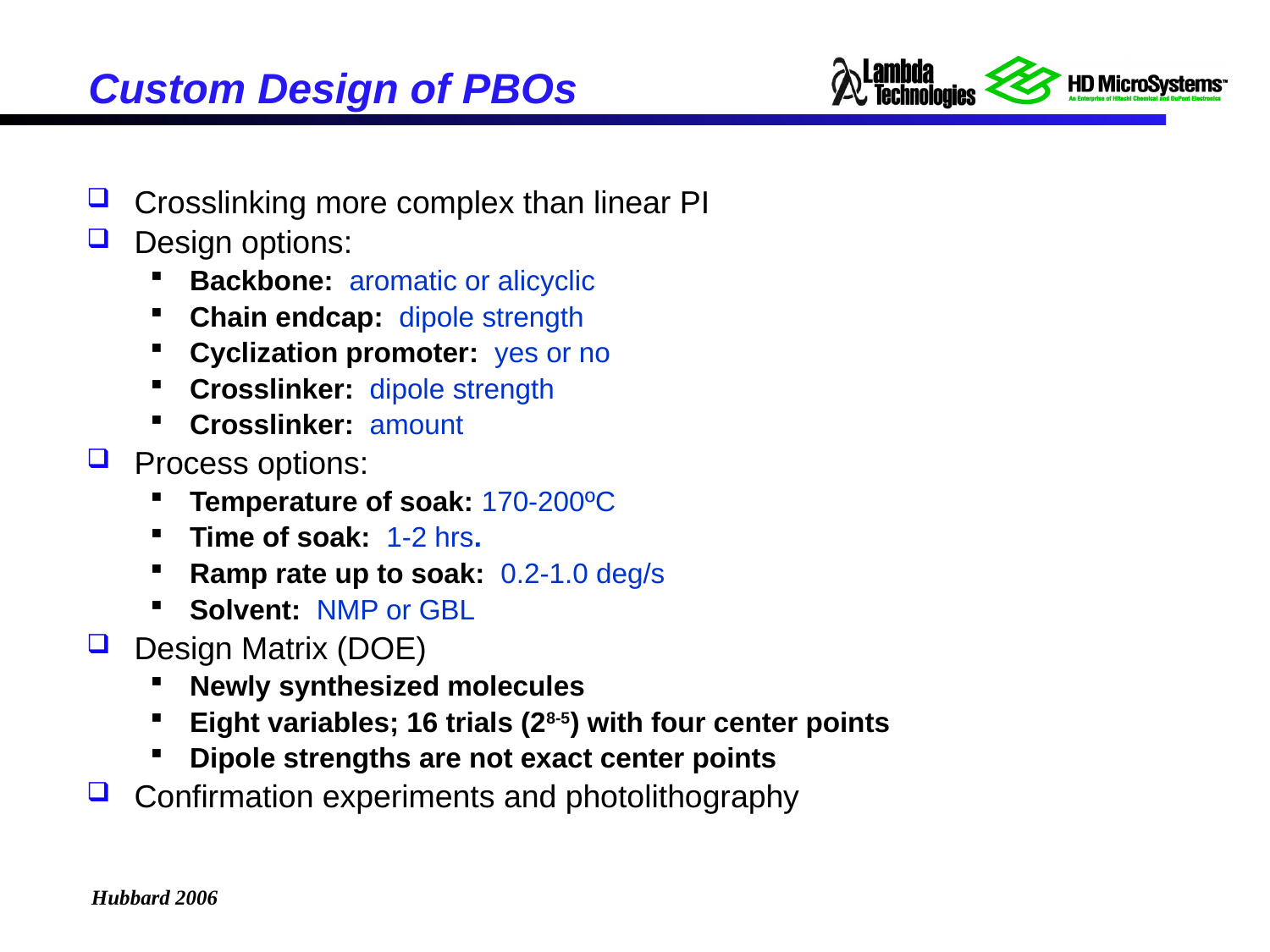

# Custom Design of PBOs
Crosslinking more complex than linear PI
Design options:
Backbone:  aromatic or alicyclic
Chain endcap:  dipole strength
Cyclization promoter:  yes or no
Crosslinker:  dipole strength
Crosslinker:  amount
Process options:
Temperature of soak: 170-200ºC
Time of soak:  1-2 hrs.
Ramp rate up to soak:  0.2-1.0 deg/s
Solvent:  NMP or GBL
Design Matrix (DOE)
Newly synthesized molecules
Eight variables; 16 trials (28-5) with four center points
Dipole strengths are not exact center points
Confirmation experiments and photolithography